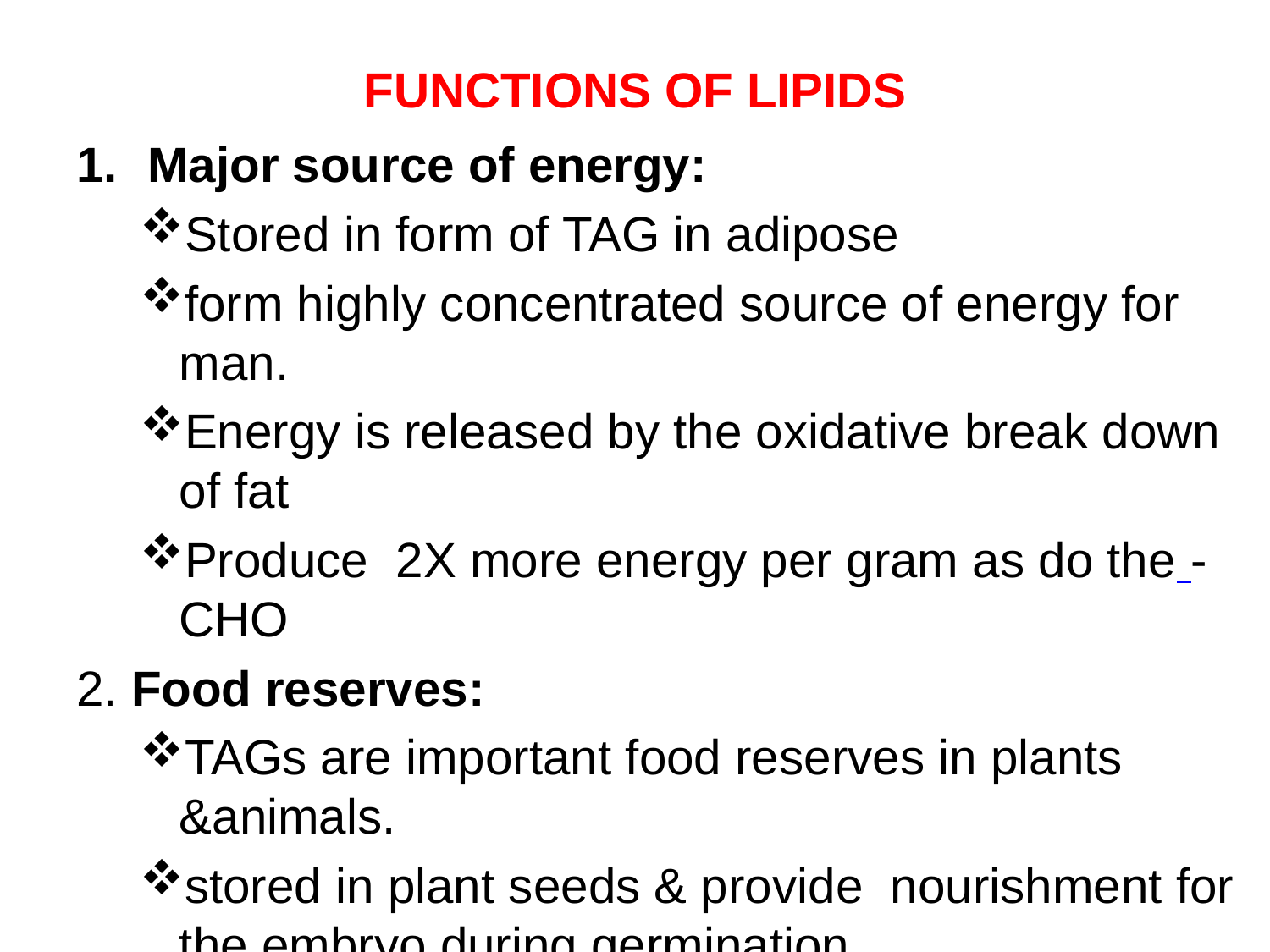

# Functions of lipids
Major source of energy:
Stored in form of TAG in adipose
form highly concentrated source of energy for man.
Energy is released by the oxidative break down of fat
Produce  2X more energy per gram as do the -CHO
2. Food reserves:
TAGs are important food reserves in plants &animals.
stored in plant seeds & provide  nourishment for the embryo during germination.
Extracted seed oils used for cooking & other purposes.
Eg: Oil seeds ground nut, mustard, coconut &castor.